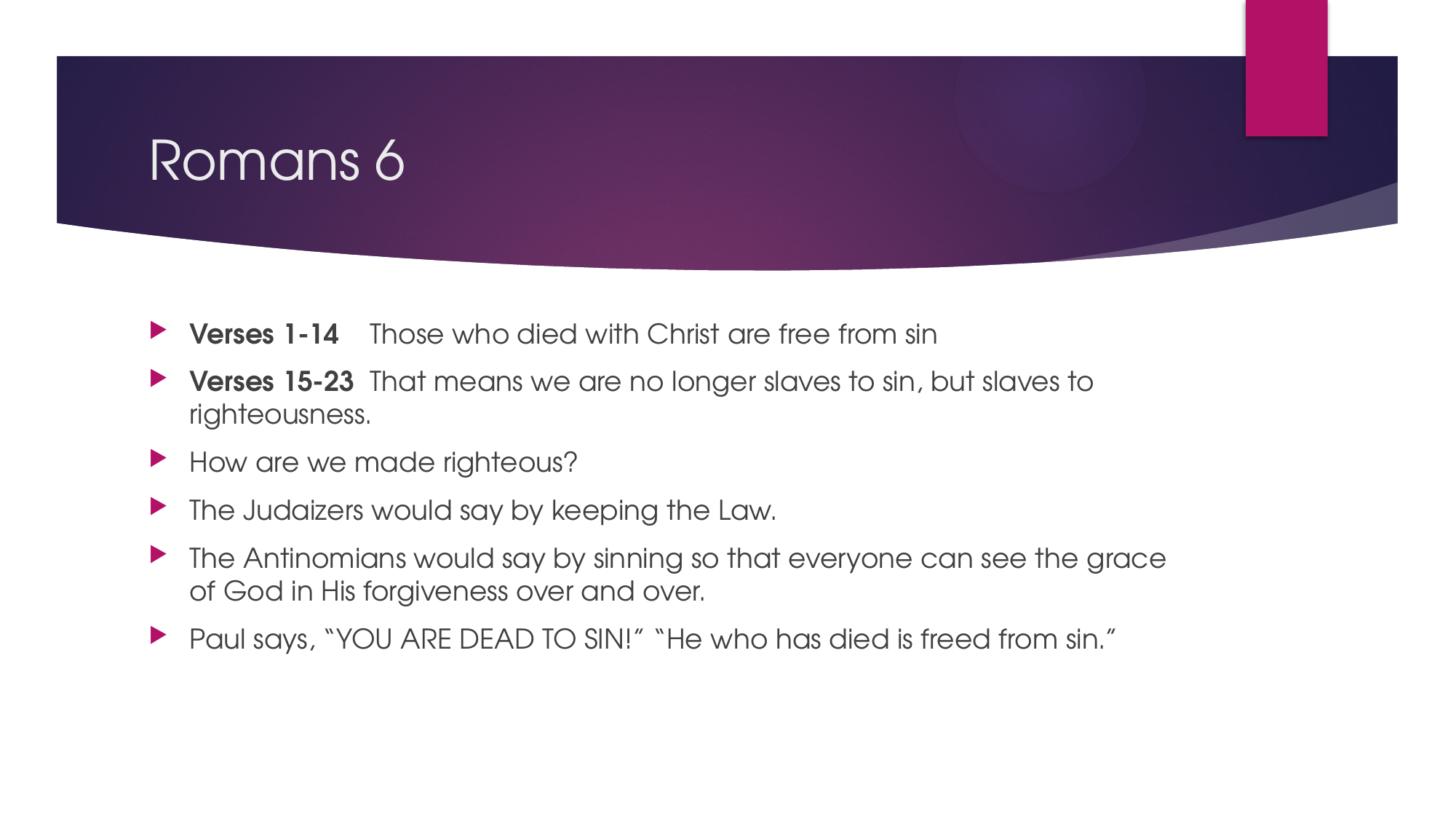

# Romans 6
Verses 1-14    Those who died with Christ are free from sin
Verses 15-23  That means we are no longer slaves to sin, but slaves to righteousness.
How are we made righteous?
The Judaizers would say by keeping the Law.
The Antinomians would say by sinning so that everyone can see the grace of God in His forgiveness over and over.
Paul says, “YOU ARE DEAD TO SIN!” “He who has died is freed from sin.”